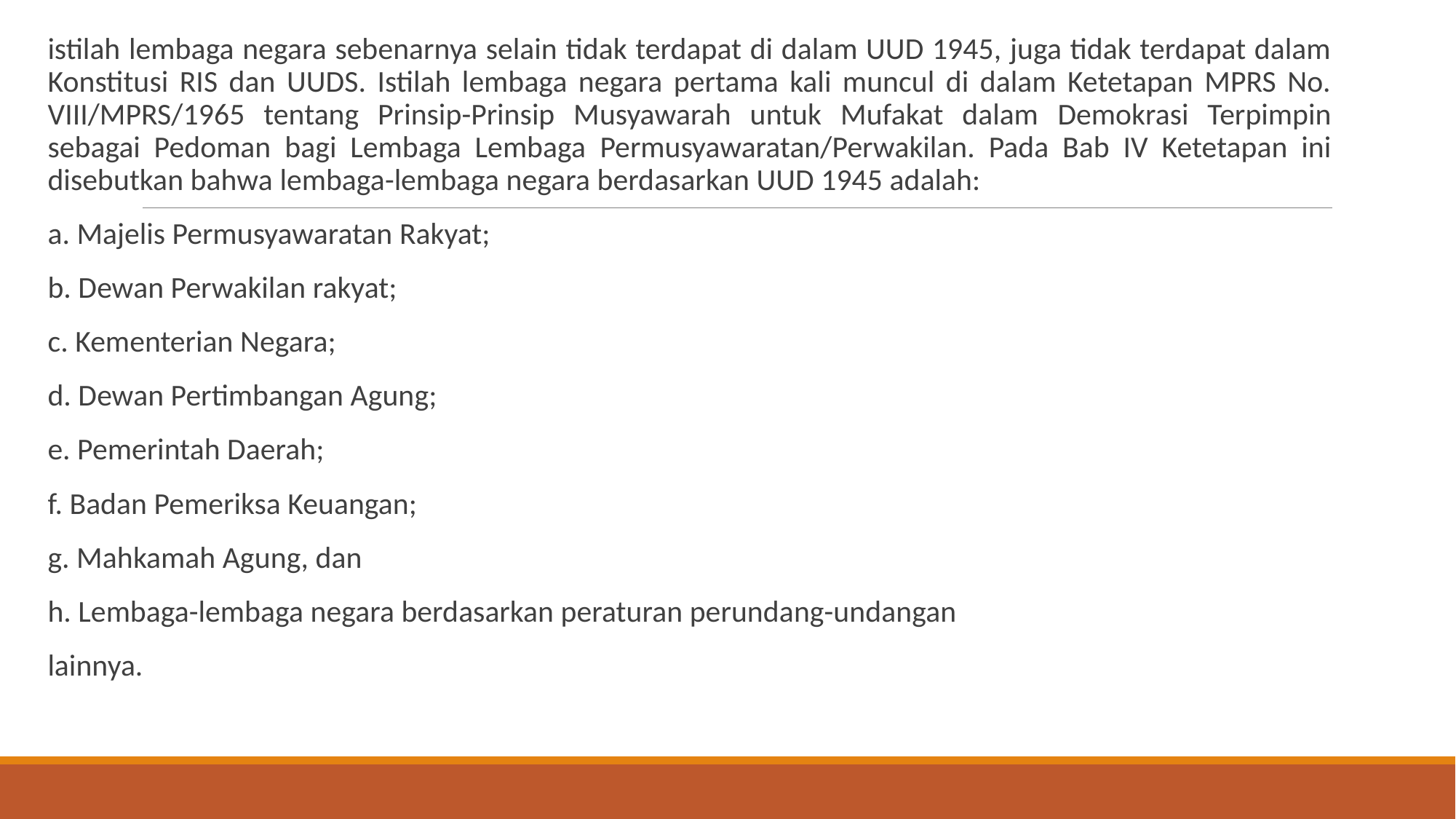

istilah lembaga negara sebenarnya selain tidak terdapat di dalam UUD 1945, juga tidak terdapat dalam Konstitusi RIS dan UUDS. Istilah lembaga negara pertama kali muncul di dalam Ketetapan MPRS No. VIII/MPRS/1965 tentang Prinsip-Prinsip Musyawarah untuk Mufakat dalam Demokrasi Terpimpin sebagai Pedoman bagi Lembaga Lembaga Permusyawaratan/Perwakilan. Pada Bab IV Ketetapan ini disebutkan bahwa lembaga-lembaga negara berdasarkan UUD 1945 adalah:
a. Majelis Permusyawaratan Rakyat;
b. Dewan Perwakilan rakyat;
c. Kementerian Negara;
d. Dewan Pertimbangan Agung;
e. Pemerintah Daerah;
f. Badan Pemeriksa Keuangan;
g. Mahkamah Agung, dan
h. Lembaga-lembaga negara berdasarkan peraturan perundang-undangan
lainnya.